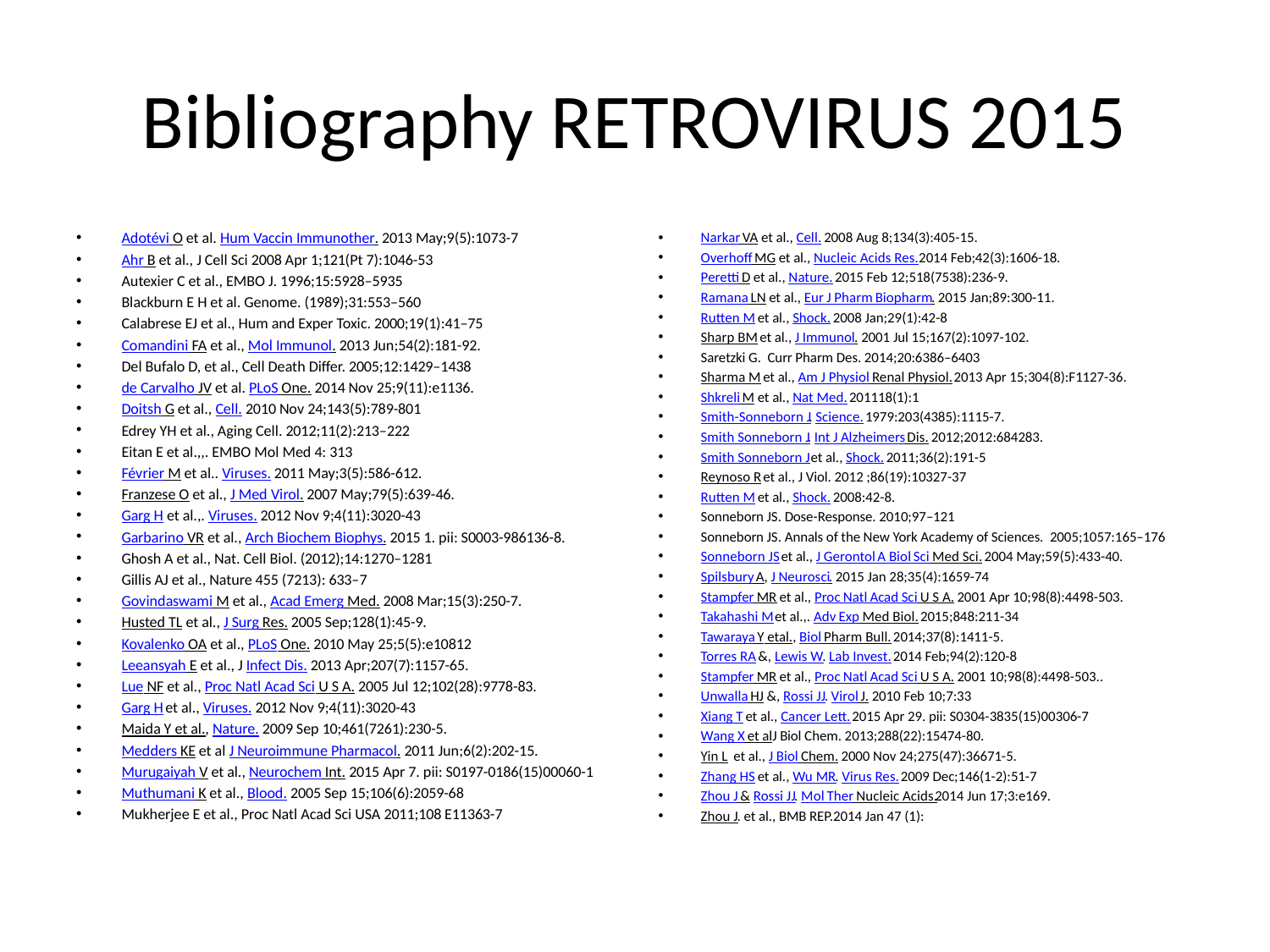

# Bibliography RETROVIRUS 2015
Adotévi O et al. Hum Vaccin Immunother. 2013 May;9(5):1073-7
Ahr B et al., J Cell Sci 2008 Apr 1;121(Pt 7):1046-53
Autexier C et al., EMBO J. 1996;15:5928–5935
Blackburn E H et al. Genome. (1989);31:553–560
Calabrese EJ et al., Hum and Exper Toxic. 2000;19(1):41–75
Comandini FA et al., Mol Immunol. 2013 Jun;54(2):181-92.
Del Bufalo D, et al., Cell Death Differ. 2005;12:1429–1438
de Carvalho JV et al. PLoS One. 2014 Nov 25;9(11):e1136.
Doitsh G et al., Cell. 2010 Nov 24;143(5):789-801
Edrey YH et al., Aging Cell. 2012;11(2):213–222
Eitan E et al.,,. EMBO Mol Med 4: 313
Février M et al.. Viruses. 2011 May;3(5):586-612.
Franzese O et al., J Med Virol. 2007 May;79(5):639-46.
Garg H et al.,. Viruses. 2012 Nov 9;4(11):3020-43
Garbarino VR et al., Arch Biochem Biophys. 2015 1. pii: S0003-986136-8.
Ghosh A et al., Nat. Cell Biol. (2012);14:1270–1281
Gillis AJ et al., Nature 455 (7213): 633–7
Govindaswami M et al., Acad Emerg Med. 2008 Mar;15(3):250-7.
Husted TL et al., J Surg Res. 2005 Sep;128(1):45-9.
Kovalenko OA et al., PLoS One. 2010 May 25;5(5):e10812
Leeansyah E et al., J Infect Dis. 2013 Apr;207(7):1157-65.
Lue NF et al., Proc Natl Acad Sci U S A. 2005 Jul 12;102(28):9778-83.
Garg H et al., Viruses. 2012 Nov 9;4(11):3020-43
Maida Y et al., Nature. 2009 Sep 10;461(7261):230-5.
Medders KE et al J Neuroimmune Pharmacol. 2011 Jun;6(2):202-15.
Murugaiyah V et al., Neurochem Int. 2015 Apr 7. pii: S0197-0186(15)00060-1
Muthumani K et al., Blood. 2005 Sep 15;106(6):2059-68
Mukherjee E et al., Proc Natl Acad Sci USA 2011;108 E11363-7
Narkar VA et al., Cell. 2008 Aug 8;134(3):405-15.
Overhoff MG et al., Nucleic Acids Res. 2014 Feb;42(3):1606-18.
Peretti D et al., Nature. 2015 Feb 12;518(7538):236-9.
Ramana LN et al., Eur J Pharm Biopharm. 2015 Jan;89:300-11.
Rutten M et al., Shock. 2008 Jan;29(1):42-8
Sharp BM et al., J Immunol. 2001 Jul 15;167(2):1097-102.
Saretzki G.  Curr Pharm Des. 2014;20:6386–6403
Sharma M et al., Am J Physiol Renal Physiol. 2013 Apr 15;304(8):F1127-36.
Shkreli M et al., Nat Med. 201118(1):1
Smith-Sonneborn J. Science. 1979:203(4385):1115-7.
Smith Sonneborn J. Int J Alzheimers Dis. 2012;2012:684283.
Smith Sonneborn J et al., Shock. 2011;36(2):191-5
Reynoso R et al., J Viol. 2012 ;86(19):10327-37
Rutten M et al., Shock. 2008:42-8.
Sonneborn JS. Dose-Response. 2010;97–121
Sonneborn JS. Annals of the New York Academy of Sciences.  2005;1057:165–176
Sonneborn JS et al., J Gerontol A Biol Sci Med Sci. 2004 May;59(5):433-40.
Spilsbury A, J Neurosci. 2015 Jan 28;35(4):1659-74
Stampfer MR et al., Proc Natl Acad Sci U S A. 2001 Apr 10;98(8):4498-503.
Takahashi M et al.,. Adv Exp Med Biol. 2015;848:211-34
Tawaraya Y etal., Biol Pharm Bull. 2014;37(8):1411-5.
Torres RA &, Lewis W. Lab Invest. 2014 Feb;94(2):120-8
Stampfer MR et al., Proc Natl Acad Sci U S A. 2001 10;98(8):4498-503..
Unwalla HJ &, Rossi JJ. Virol J. 2010 Feb 10;7:33
Xiang T et al., Cancer Lett. 2015 Apr 29. pii: S0304-3835(15)00306-7
Wang X et alJ Biol Chem. 2013;288(22):15474-80.
Yin L  et al., J Biol Chem. 2000 Nov 24;275(47):36671-5.
Zhang HS et al., Wu MR. Virus Res. 2009 Dec;146(1-2):51-7
Zhou J & Rossi JJ. Mol Ther Nucleic Acids.2014 Jun 17;3:e169.
Zhou J. et al., BMB REP.2014 Jan 47 (1):